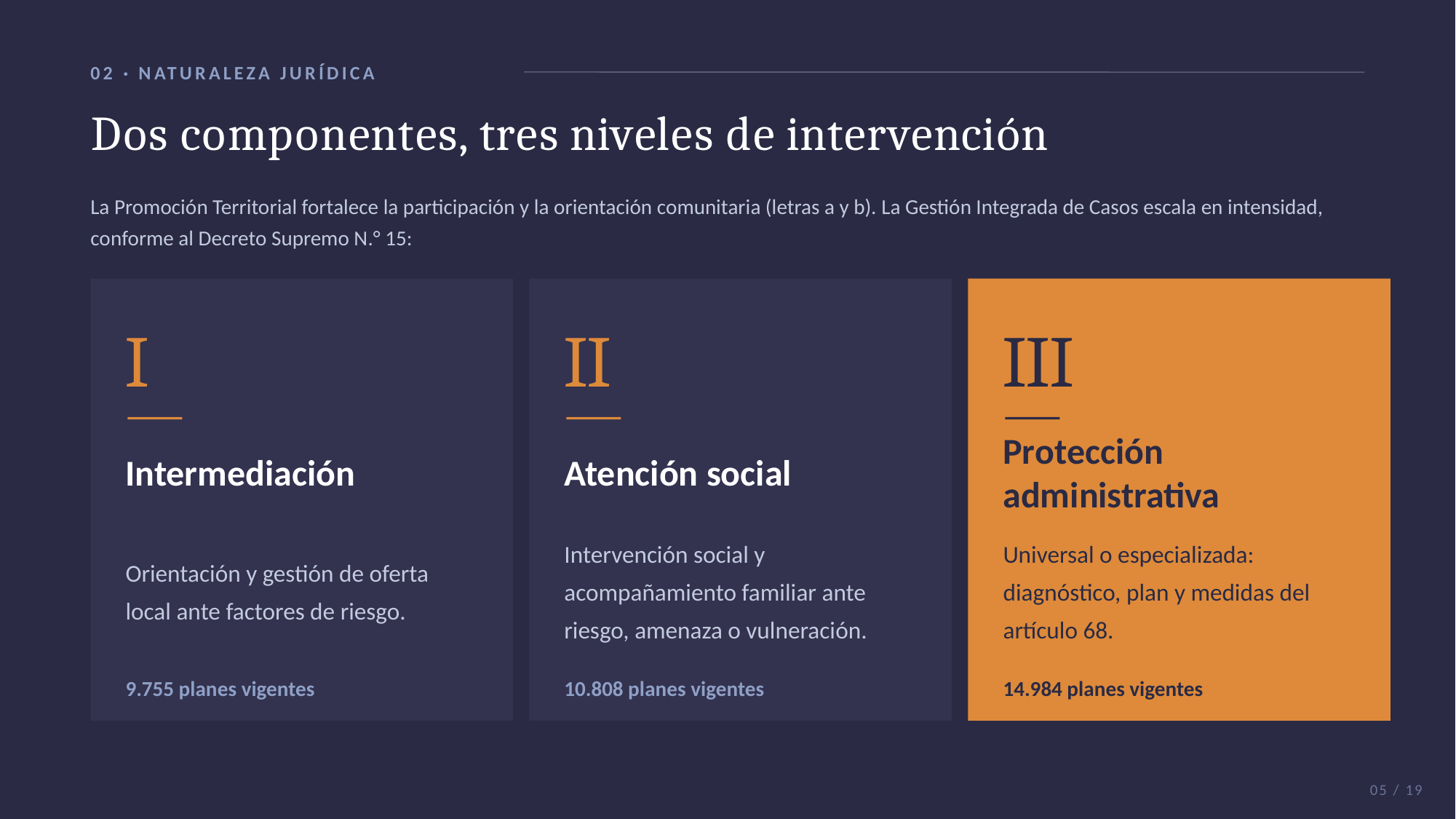

02 · NATURALEZA JURÍDICA

Dos componentes, tres niveles de intervención
La Promoción Territorial fortalece la participación y la orientación comunitaria (letras a y b). La Gestión Integrada de Casos escala en intensidad, conforme al Decreto Supremo N.° 15:

I
II
III

Intermediación
Atención social
Protección administrativa
Orientación y gestión de oferta local ante factores de riesgo.
Intervención social y acompañamiento familiar ante riesgo, amenaza o vulneración.
Universal o especializada: diagnóstico, plan y medidas del artículo 68.
9.755 planes vigentes
10.808 planes vigentes
14.984 planes vigentes
05 / 19